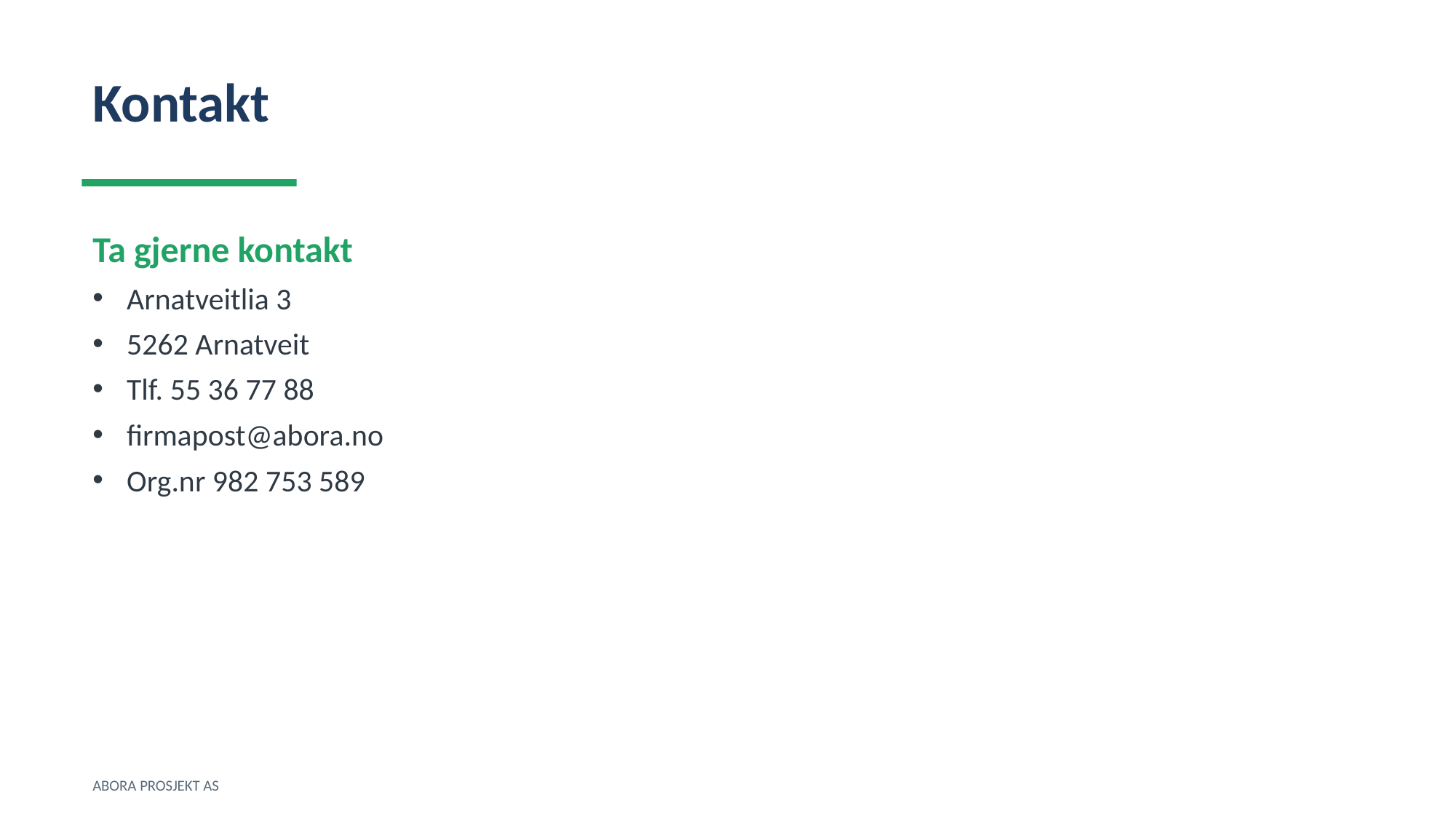

Kontakt

Ta gjerne kontakt
Arnatveitlia 3
5262 Arnatveit
Tlf. 55 36 77 88
firmapost@abora.no
Org.nr 982 753 589
ABORA PROSJEKT AS